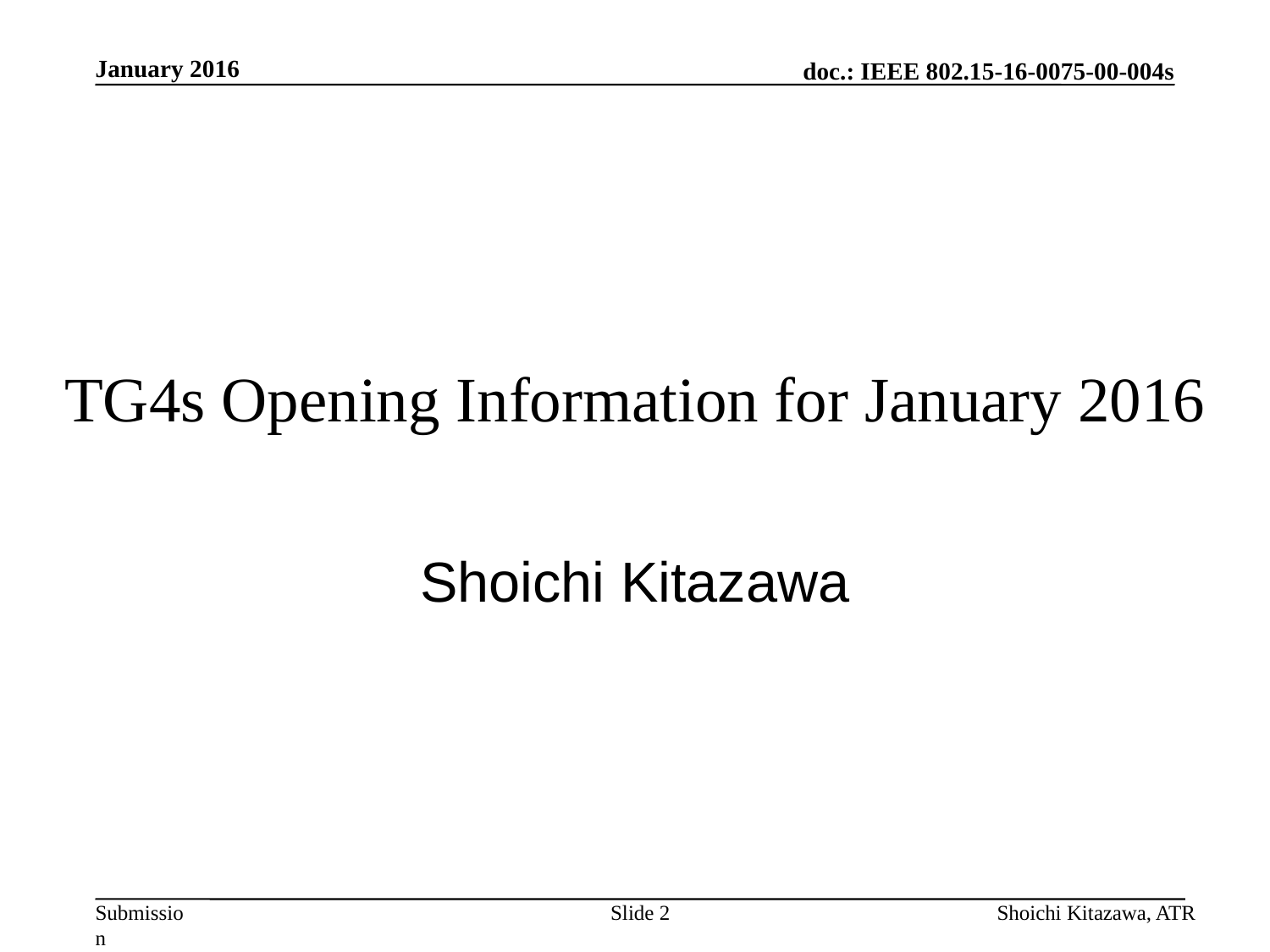

January 2016
# TG4s Opening Information for January 2016
Shoichi Kitazawa
Slide 2
Shoichi Kitazawa, ATR